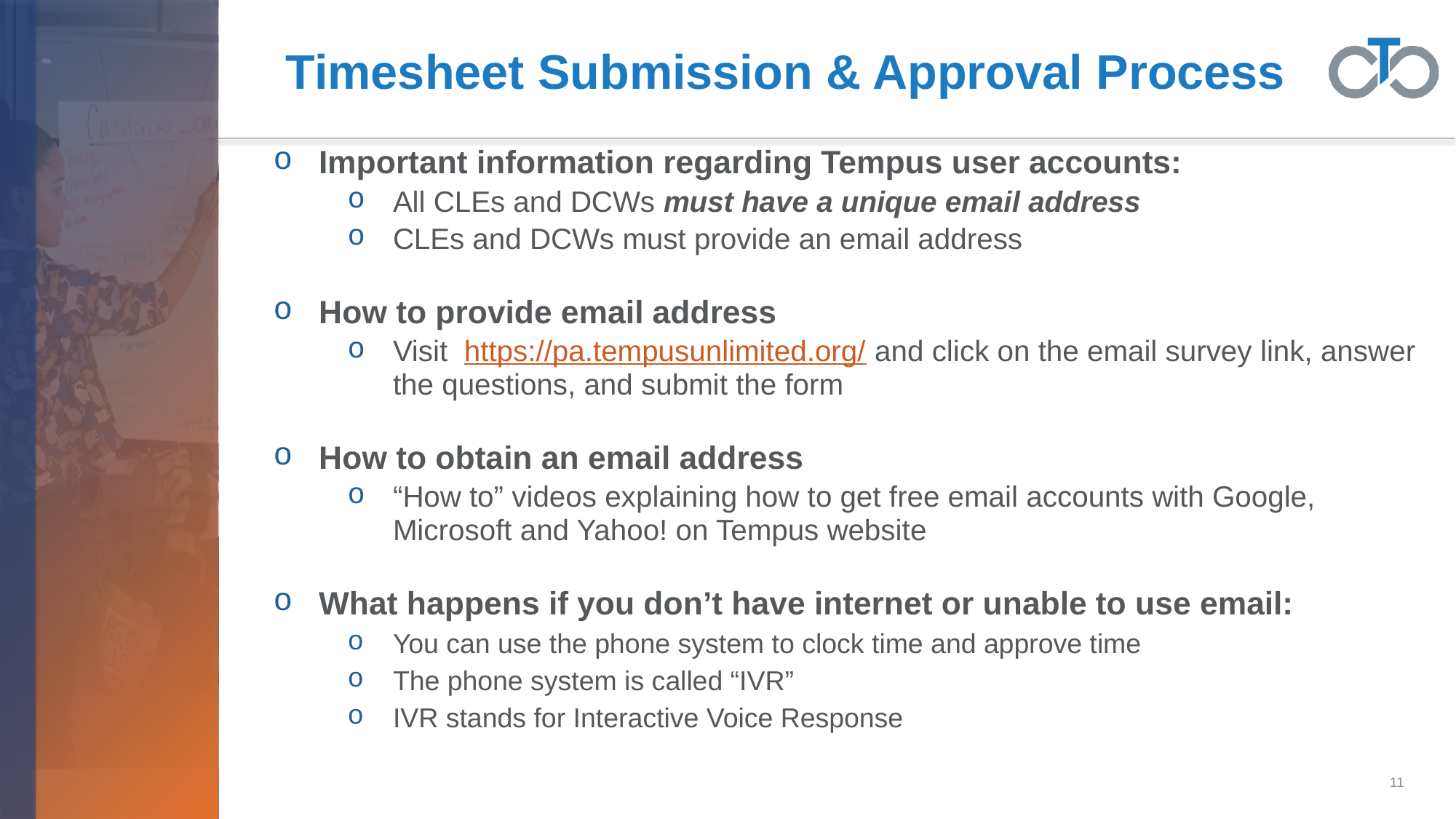

# Timesheet Submission & Approval Process
Important information regarding Tempus user accounts:
All CLEs and DCWs must have a unique email address
CLEs and DCWs must provide an email address

How to provide email address
Visit  https://pa.tempusunlimited.org/ and click on the email survey link, answer the questions, and submit the form

How to obtain an email address
“How to” videos explaining how to get free email accounts with Google, Microsoft and Yahoo! on Tempus website

What happens if you don’t have internet or unable to use email:
You can use the phone system to clock time and approve time
The phone system is called “IVR”
IVR stands for Interactive Voice Response

11